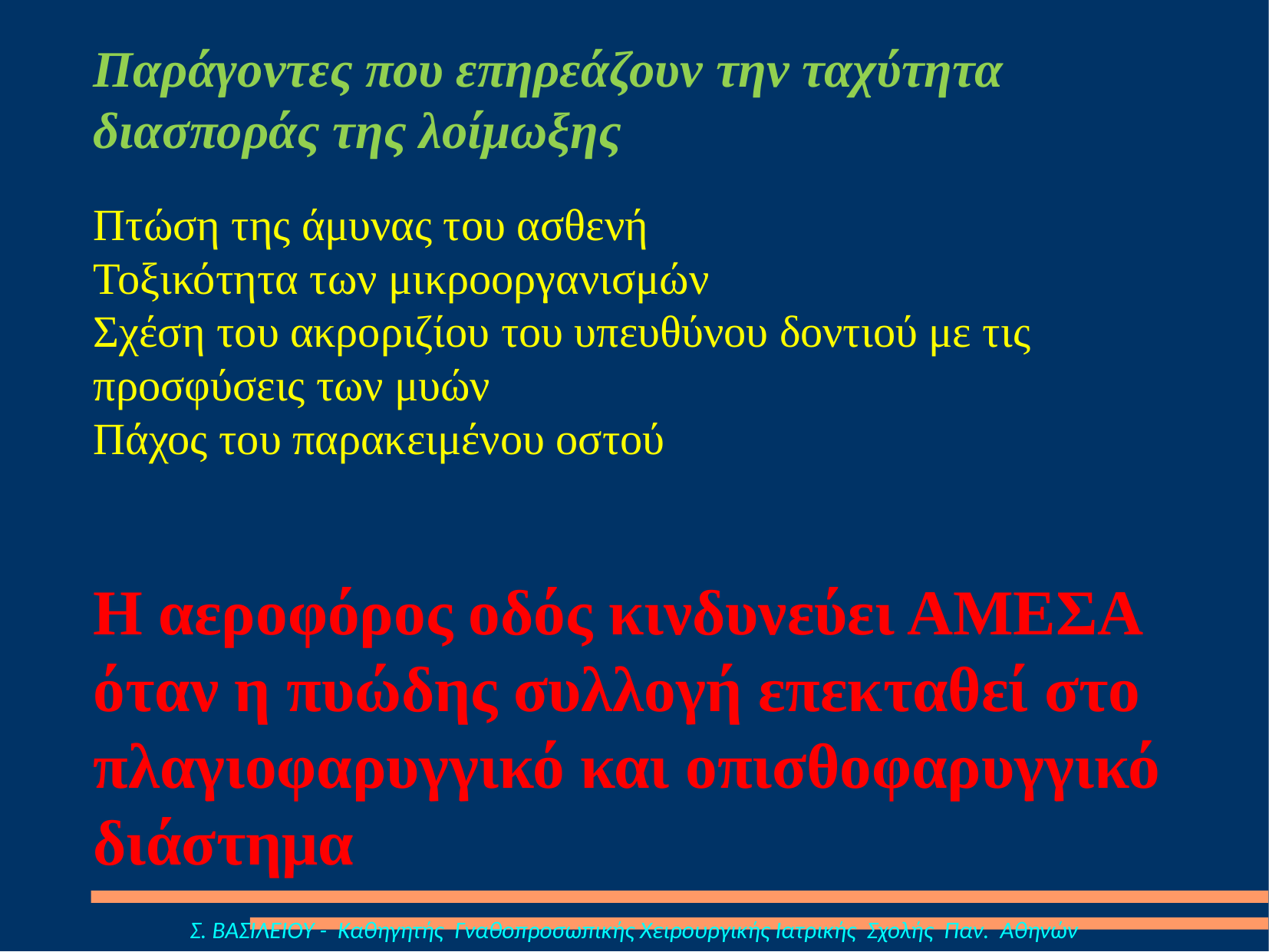

# Παράγοντες που επηρεάζουν την ταχύτητα  διασποράς της λοίμωξης
Πτώση της άμυνας του ασθενή
Τοξικότητα των μικροοργανισμών
Σχέση του ακροριζίου του υπευθύνου δοντιού με τις προσφύσεις των μυών
Πάχος του παρακειμένου οστού

Η αεροφόρος οδός κινδυνεύει ΑΜΕΣΑ όταν η πυώδης συλλογή επεκταθεί στο πλαγιοφαρυγγικό και οπισθοφαρυγγικό διάστημα
Σ. ΒΑΣΙΛΕΙΟΥ -  Καθηγητής  Γναθοπροσωπικής Χειρουργικής Ιατρικής  Σχολής  Παν.  Αθηνών